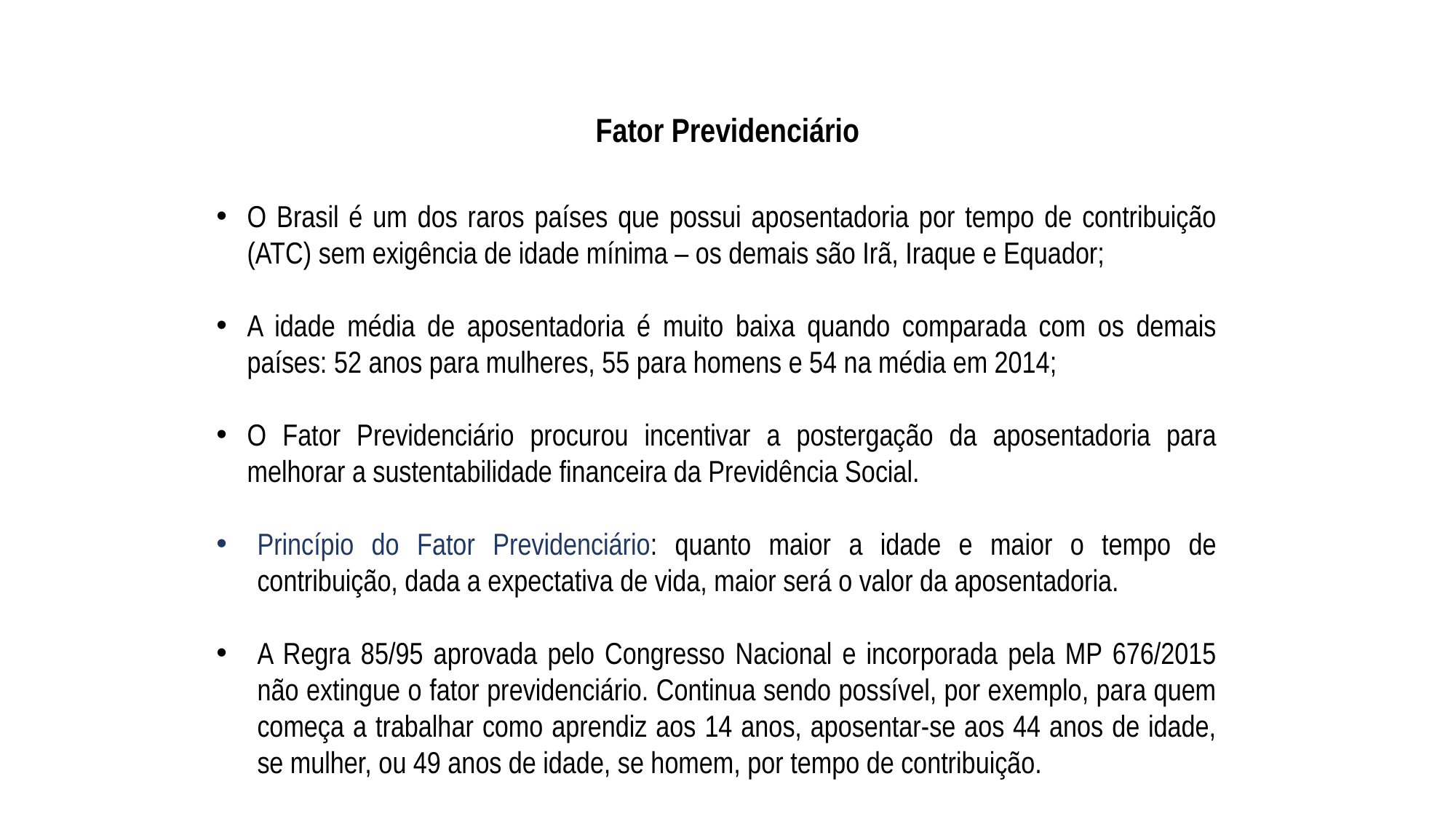

Fator Previdenciário
O Brasil é um dos raros países que possui aposentadoria por tempo de contribuição (ATC) sem exigência de idade mínima – os demais são Irã, Iraque e Equador;

A idade média de aposentadoria é muito baixa quando comparada com os demais países: 52 anos para mulheres, 55 para homens e 54 na média em 2014;

O Fator Previdenciário procurou incentivar a postergação da aposentadoria para melhorar a sustentabilidade financeira da Previdência Social.

Princípio do Fator Previdenciário: quanto maior a idade e maior o tempo de contribuição, dada a expectativa de vida, maior será o valor da aposentadoria.

A Regra 85/95 aprovada pelo Congresso Nacional e incorporada pela MP 676/2015 não extingue o fator previdenciário. Continua sendo possível, por exemplo, para quem começa a trabalhar como aprendiz aos 14 anos, aposentar-se aos 44 anos de idade, se mulher, ou 49 anos de idade, se homem, por tempo de contribuição.